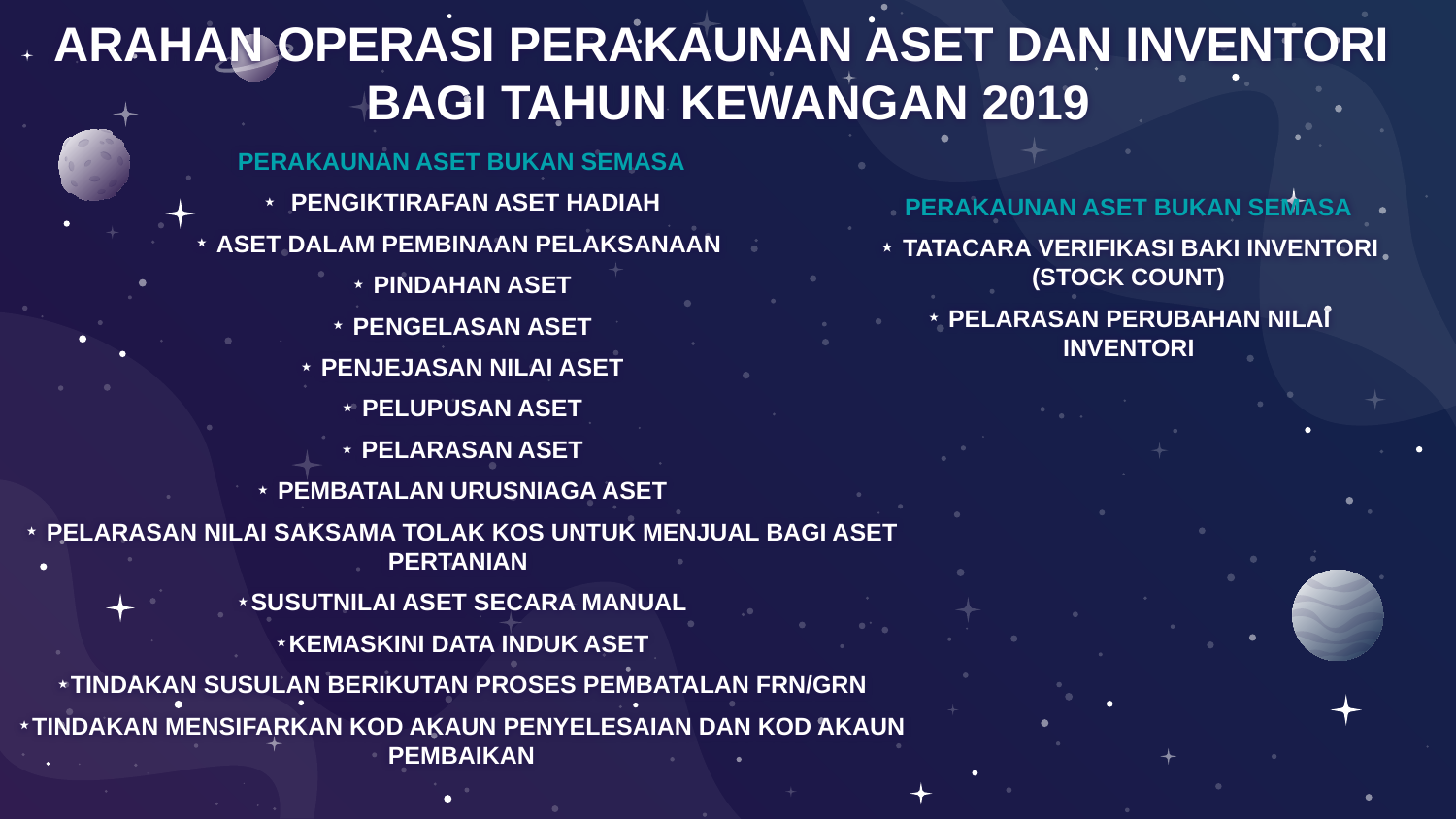

# ARAHAN OPERASI PERAKAUNAN ASET DAN INVENTORI BAGI TAHUN KEWANGAN 2019
PERAKAUNAN ASET BUKAN SEMASA
  PENGIKTIRAFAN ASET HADIAH
 ASET DALAM PEMBINAAN PELAKSANAAN
 PINDAHAN ASET
 PENGELASAN ASET
 PENJEJASAN NILAI ASET
 PELUPUSAN ASET
 PELARASAN ASET
 PEMBATALAN URUSNIAGA ASET
 PELARASAN NILAI SAKSAMA TOLAK KOS UNTUK MENJUAL BAGI ASET PERTANIAN
SUSUTNILAI ASET SECARA MANUAL
KEMASKINI DATA INDUK ASET
TINDAKAN SUSULAN BERIKUTAN PROSES PEMBATALAN FRN/GRN
TINDAKAN MENSIFARKAN KOD AKAUN PENYELESAIAN DAN KOD AKAUN PEMBAIKAN
PERAKAUNAN ASET BUKAN SEMASA
 TATACARA VERIFIKASI BAKI INVENTORI (STOCK COUNT)
 PELARASAN PERUBAHAN NILAI INVENTORI